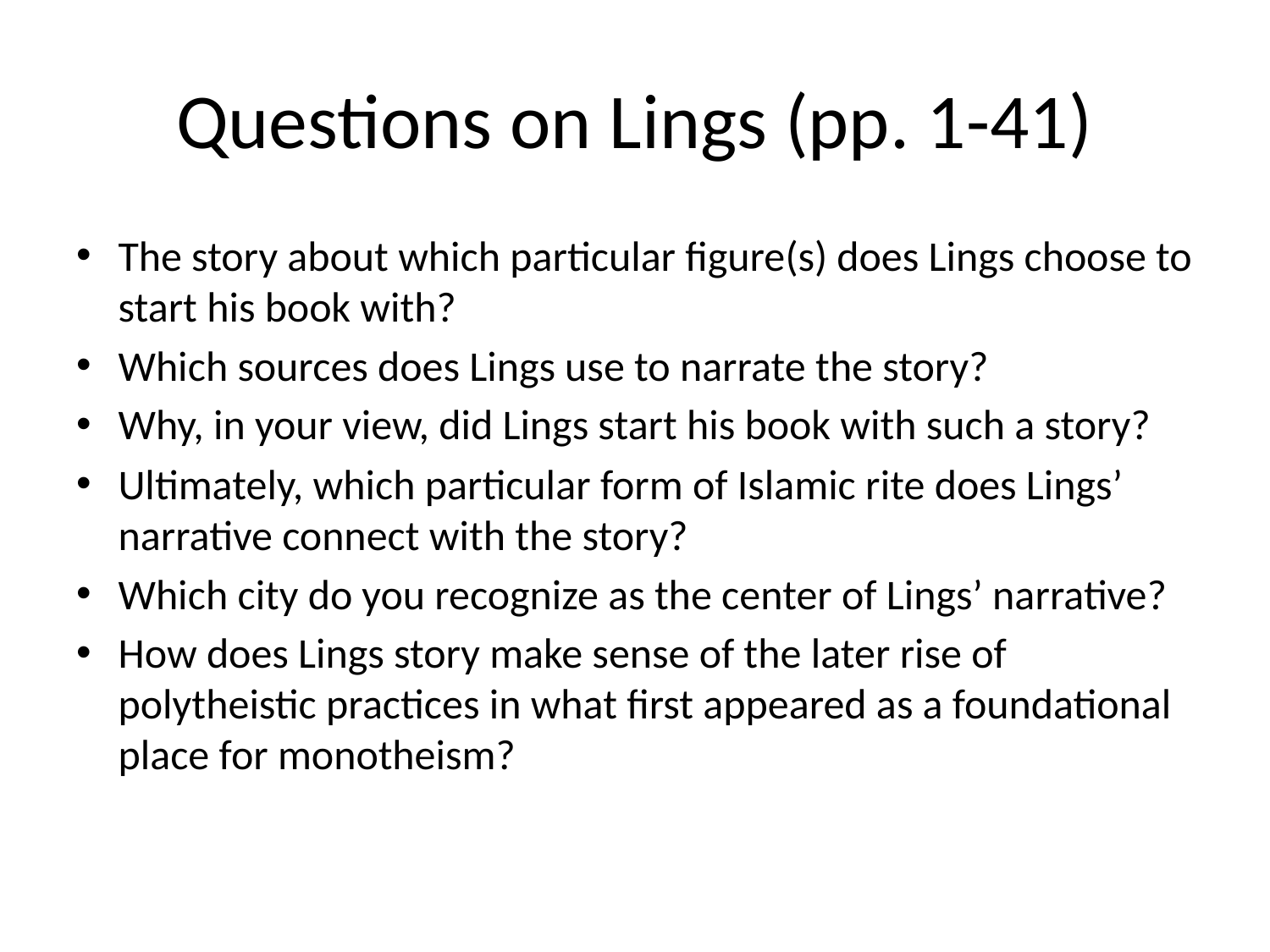

# Questions on Lings (pp. 1-41)
The story about which particular figure(s) does Lings choose to start his book with?
Which sources does Lings use to narrate the story?
Why, in your view, did Lings start his book with such a story?
Ultimately, which particular form of Islamic rite does Lings’ narrative connect with the story?
Which city do you recognize as the center of Lings’ narrative?
How does Lings story make sense of the later rise of polytheistic practices in what first appeared as a foundational place for monotheism?